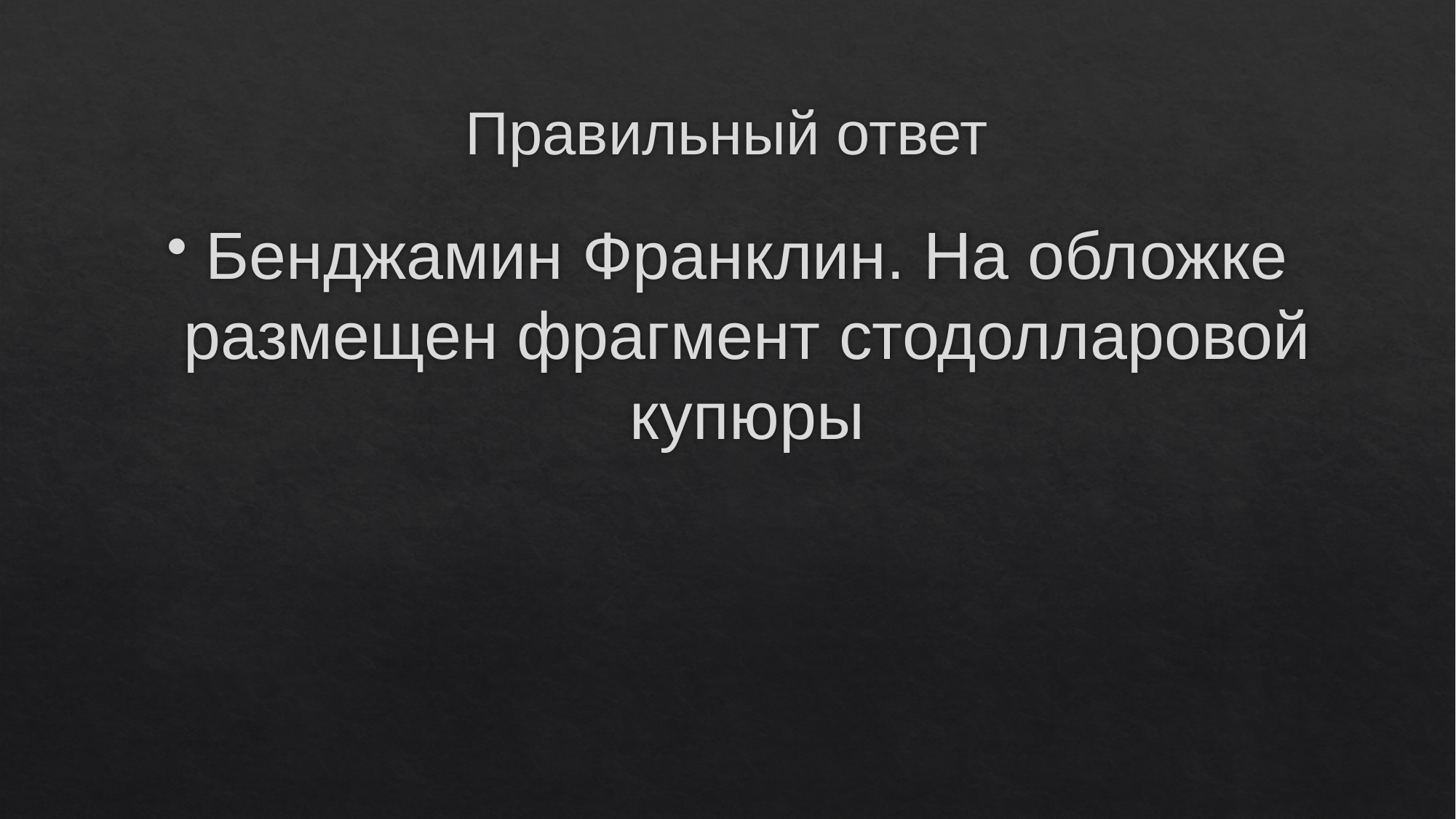

# Правильный ответ
Бенджамин Франклин. На обложке размещен фрагмент стодолларовой купюры